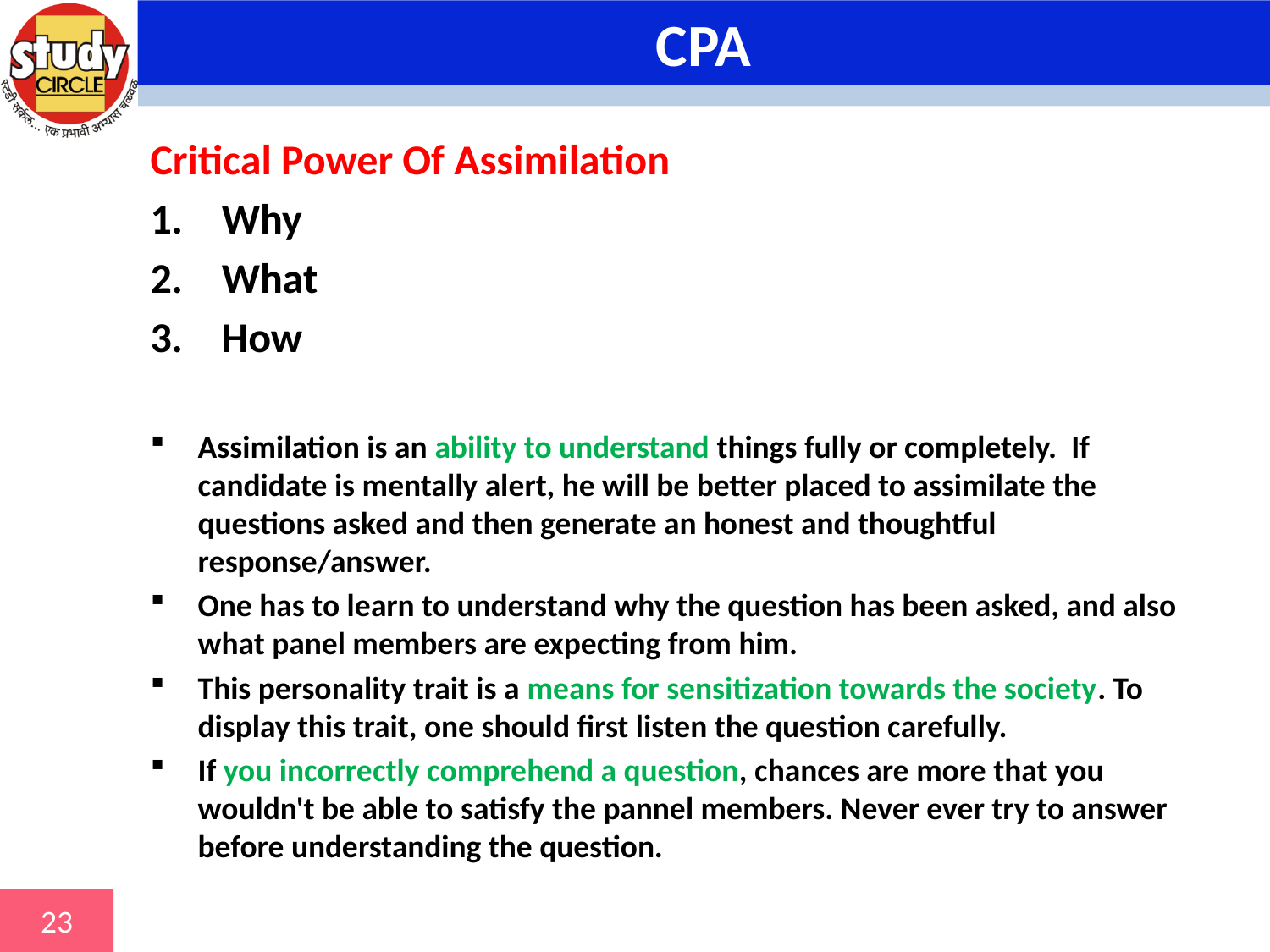

# CPA
Critical Power Of Assimilation
Why
What
How

Assimilation is an ability to understand things fully or completely.  If candidate is mentally alert, he will be better placed to assimilate the questions asked and then generate an honest and thoughtful response/answer.
One has to learn to understand why the question has been asked, and also what panel members are expecting from him.
This personality trait is a means for sensitization towards the society. To display this trait, one should first listen the question carefully.
If you incorrectly comprehend a question, chances are more that you wouldn't be able to satisfy the pannel members. Never ever try to answer before understanding the question.

23